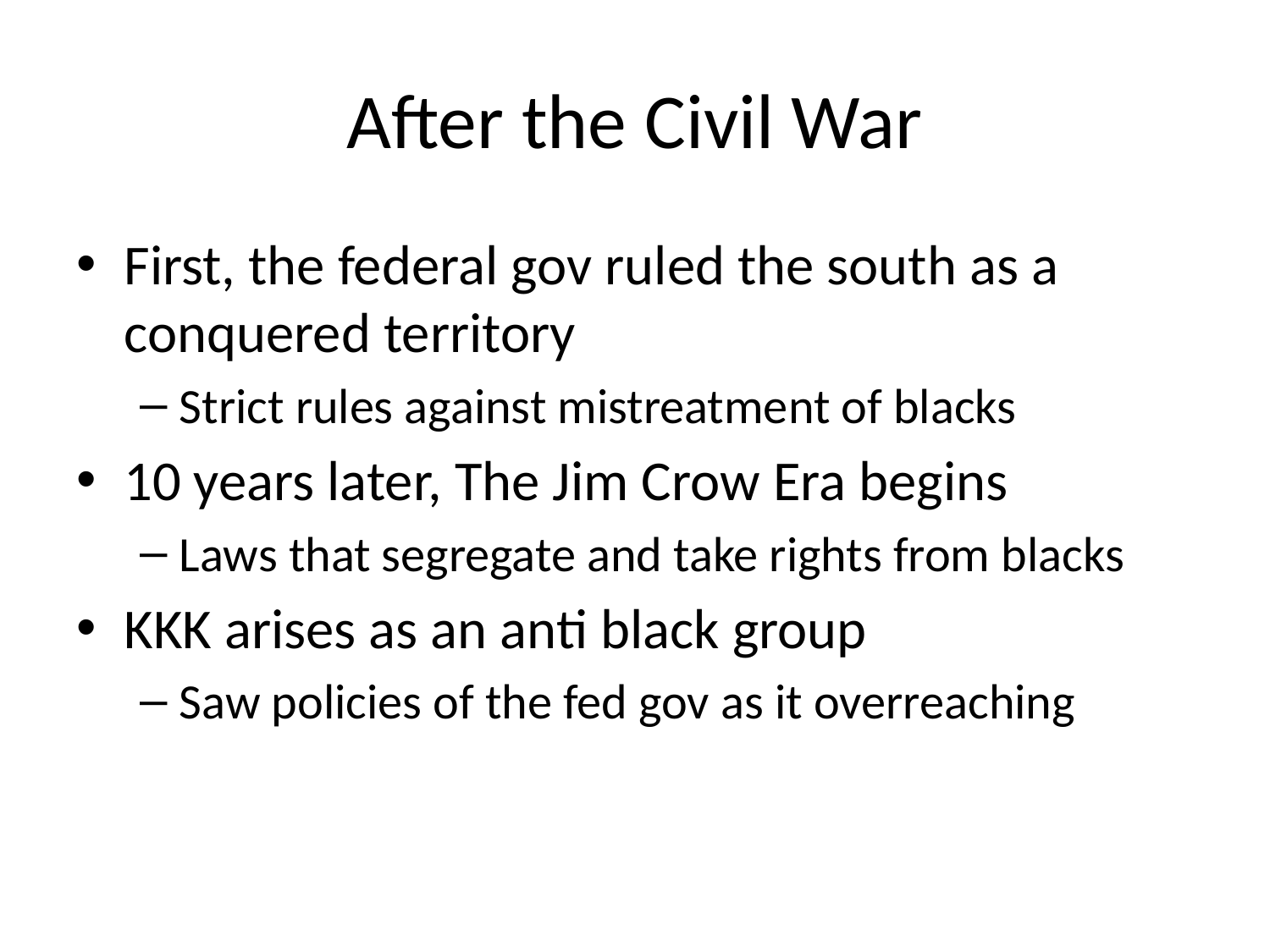

# After the Civil War
First, the federal gov ruled the south as a conquered territory
Strict rules against mistreatment of blacks
10 years later, The Jim Crow Era begins
Laws that segregate and take rights from blacks
KKK arises as an anti black group
Saw policies of the fed gov as it overreaching